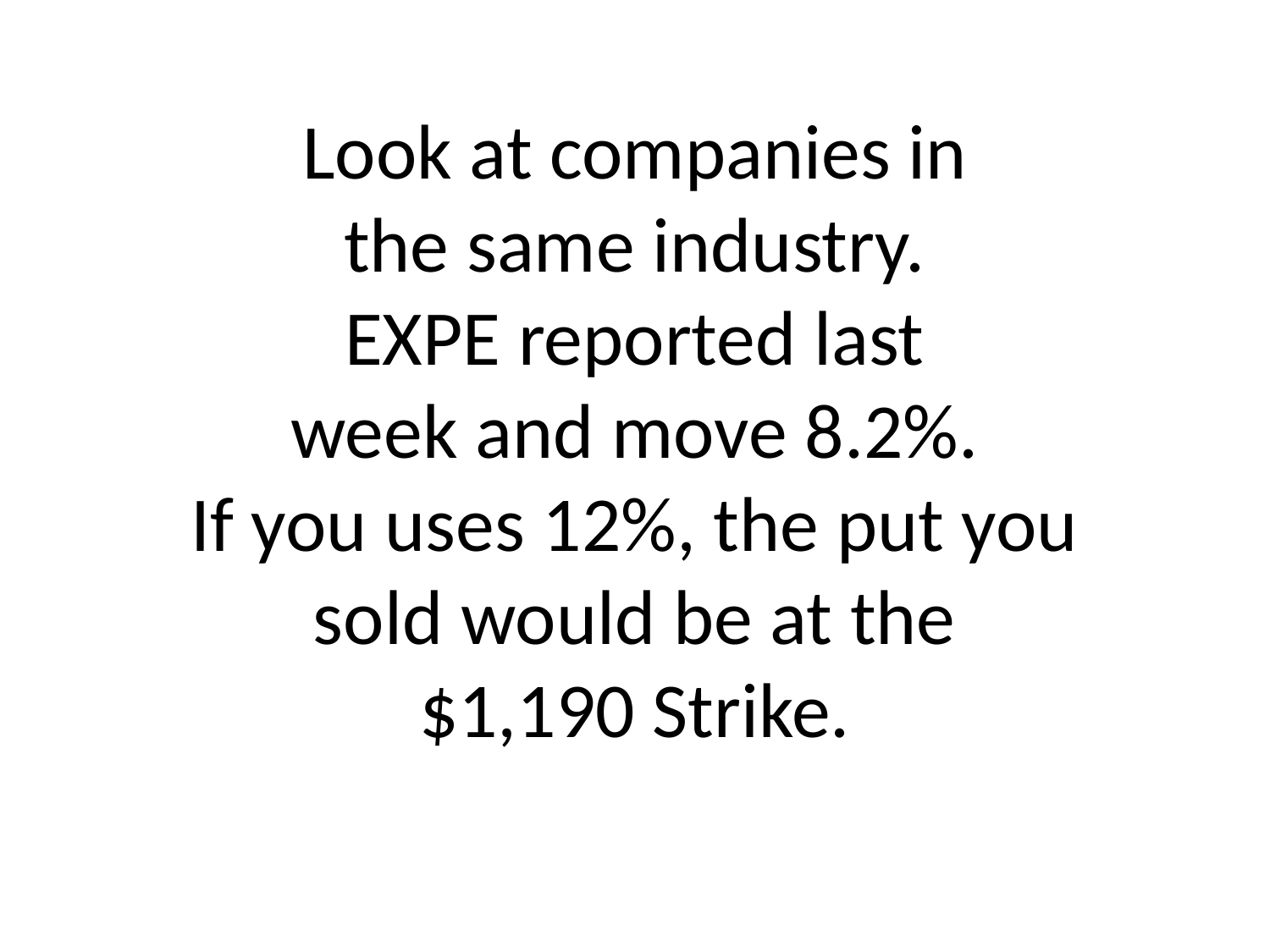

# Look at companies in the same industry. EXPE reported last week and move 8.2%. If you uses 12%, the put you sold would be at the $1,190 Strike.